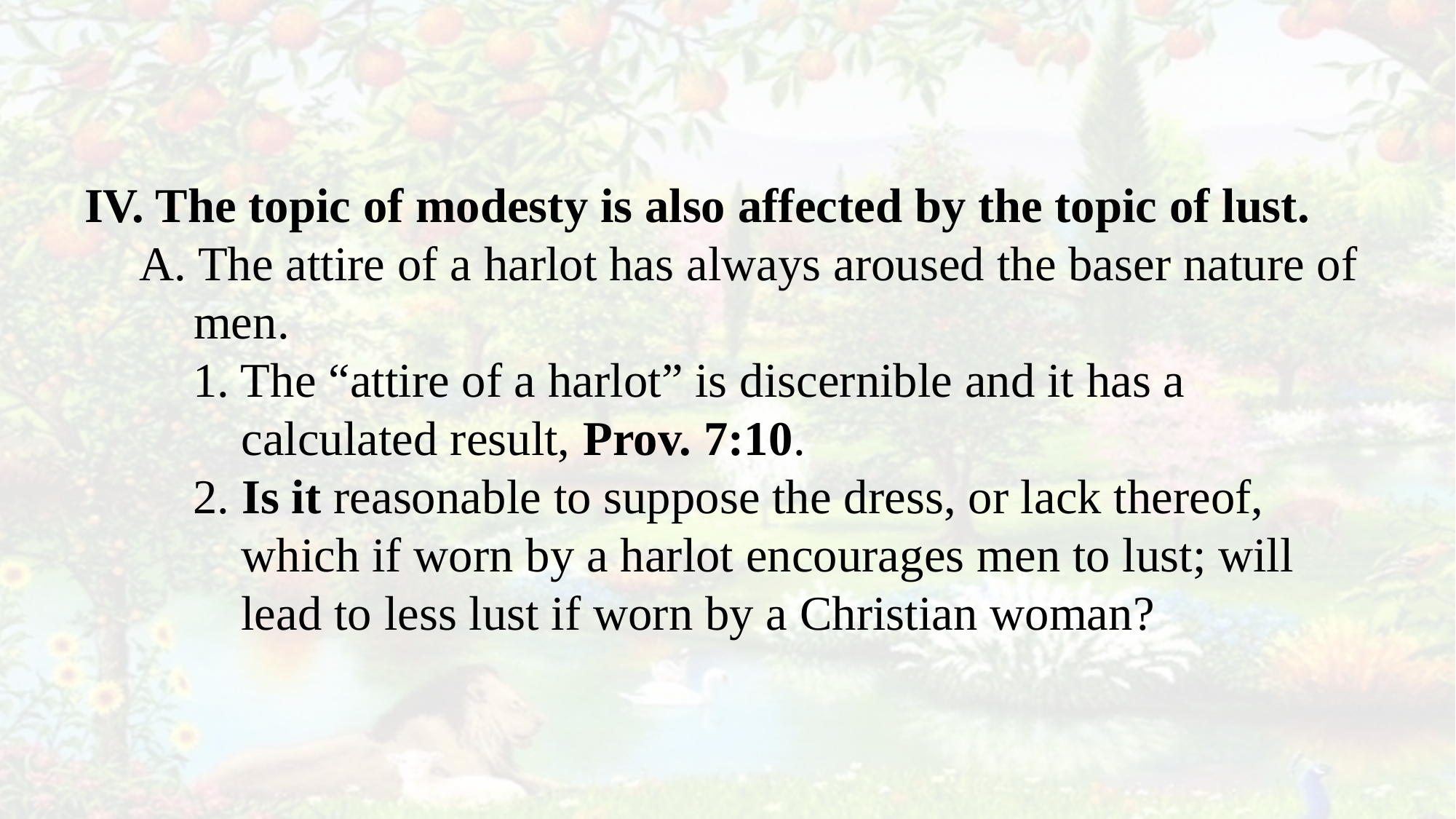

IV. The topic of modesty is also affected by the topic of lust.
A. The attire of a harlot has always aroused the baser nature of men.
1. The “attire of a harlot” is discernible and it has a calculated result, Prov. 7:10.
2. Is it reasonable to suppose the dress, or lack thereof, which if worn by a harlot encourages men to lust; will lead to less lust if worn by a Christian woman?